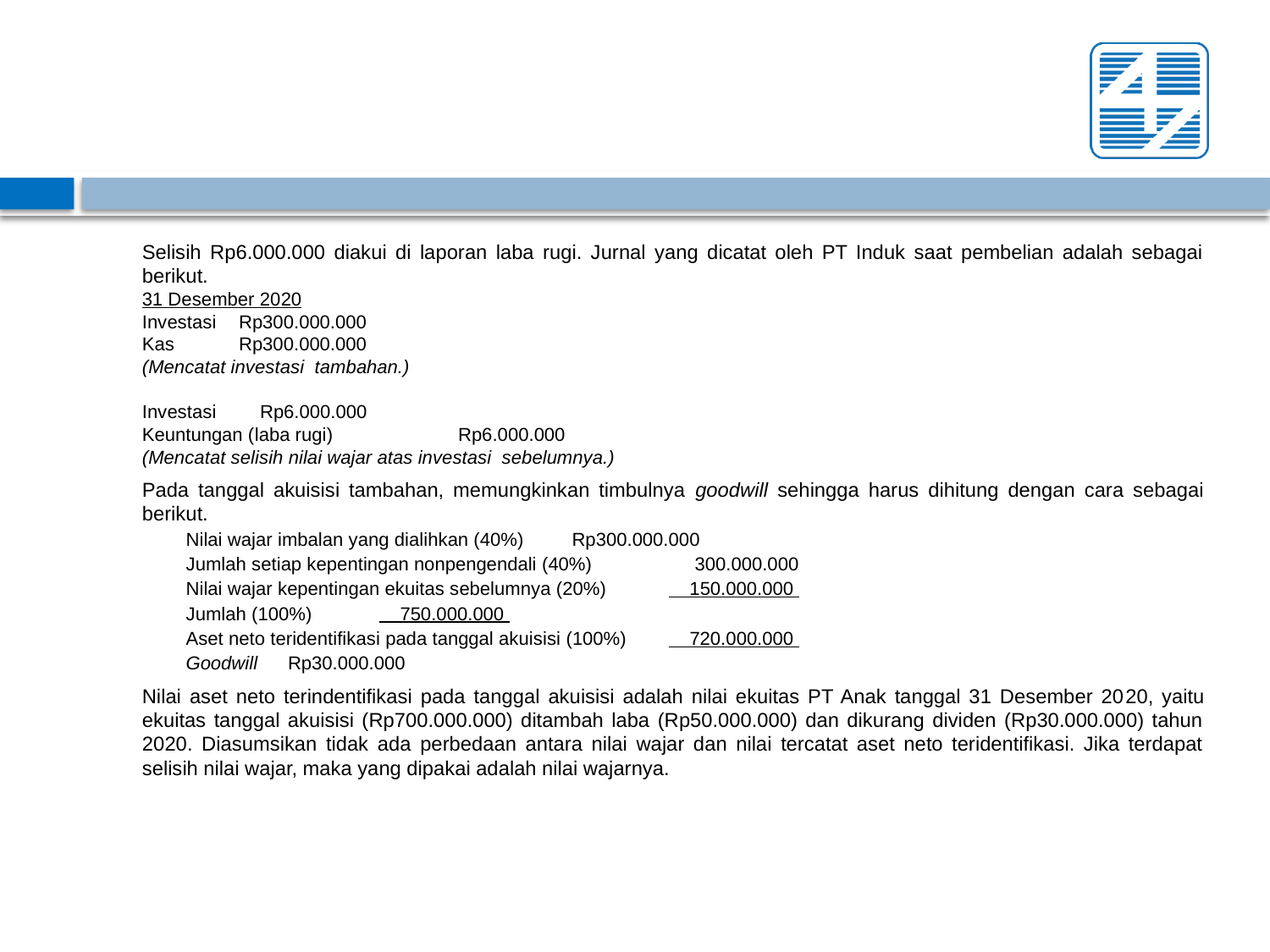

#
Selisih Rp6.000.000 diakui di laporan laba rugi. Jurnal yang dicatat oleh PT Induk saat pembelian adalah sebagai berikut.
31 Desember 2020
Investasi 	Rp300.000.000
	Kas 			Rp300.000.000
(Mencatat investasi  tambahan.)

Investasi 	    Rp6.000.000
	Keuntungan (laba rugi) 		     Rp6.000.000
(Mencatat selisih nilai wajar atas investasi  sebelumnya.)
Pada tanggal akuisisi tambahan, memungkinkan timbulnya goodwill sehingga harus dihitung dengan cara sebagai berikut.
Nilai wajar imbalan yang dialihkan (40%)		Rp300.000.000
Jumlah setiap kepentingan nonpengendali (40%)	     300.000.000
Nilai wajar kepentingan ekuitas sebelumnya (20%)	    150.000.000
Jumlah (100%)				    750.000.000
Aset neto teridentifikasi pada tanggal akuisisi (100%)	    720.000.000
Goodwill				 Rp30.000.000
Nilai aset neto terindentifikasi pada tanggal akuisisi adalah nilai ekuitas PT Anak tanggal 31 Desember 2020, yaitu ekuitas tanggal akuisisi (Rp700.000.000) ditambah laba (Rp50.000.000) dan dikurang dividen (Rp30.000.000) tahun 2020. Diasumsikan tidak ada perbedaan antara nilai wajar dan nilai tercatat aset neto teridentifikasi. Jika terdapat selisih nilai wajar, maka yang dipakai adalah nilai wajarnya.